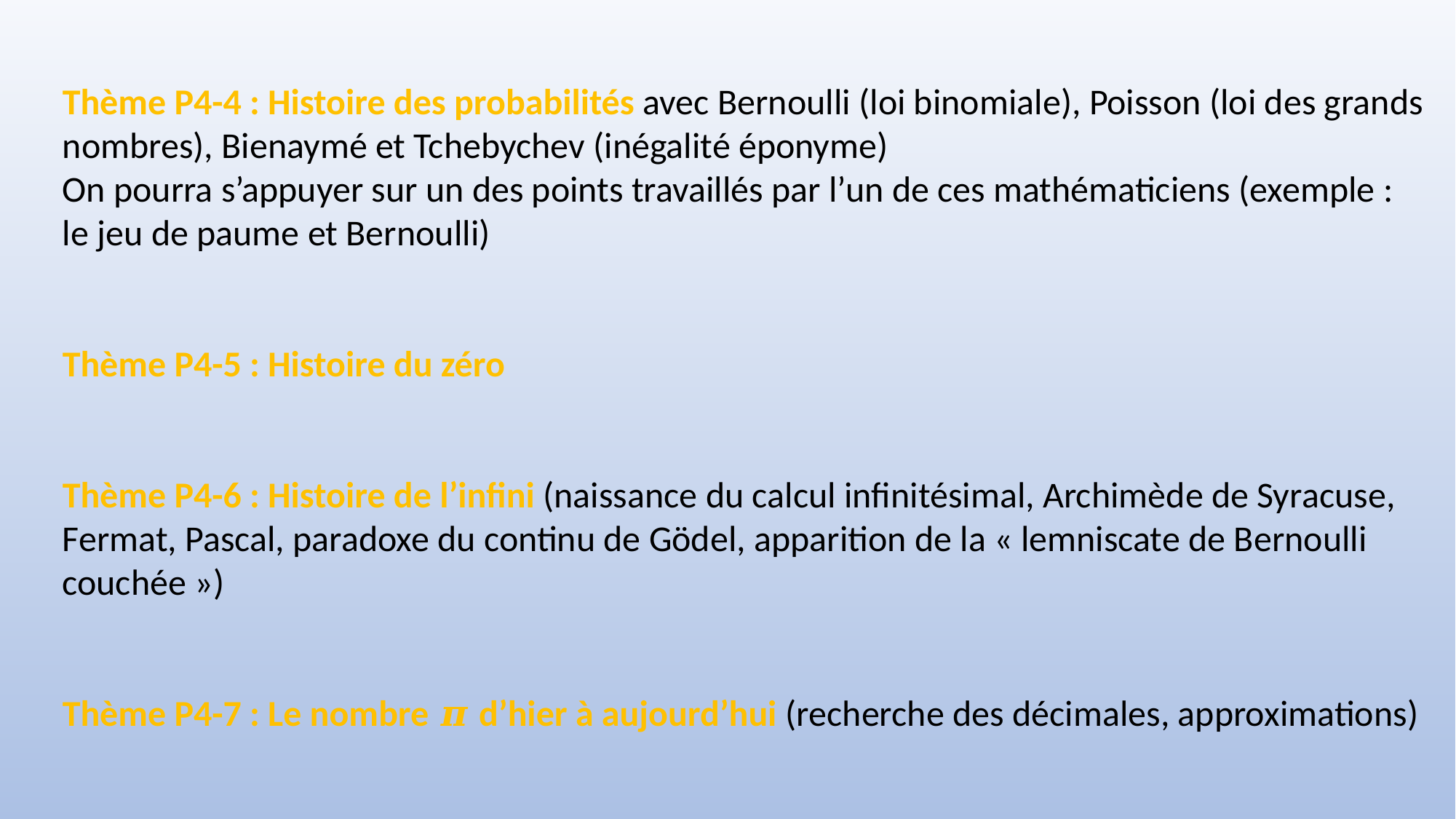

Thème P4-4 : Histoire des probabilités avec Bernoulli (loi binomiale), Poisson (loi des grands nombres), Bienaymé et Tchebychev (inégalité éponyme)
On pourra s’appuyer sur un des points travaillés par l’un de ces mathématiciens (exemple : le jeu de paume et Bernoulli)

Thème P4-5 : Histoire du zéro

Thème P4-6 : Histoire de l’infini (naissance du calcul infinitésimal, Archimède de Syracuse, Fermat, Pascal, paradoxe du continu de Gödel, apparition de la « lemniscate de Bernoulli couchée »)

Thème P4-7 : Le nombre 𝝅 d’hier à aujourd’hui (recherche des décimales, approximations)